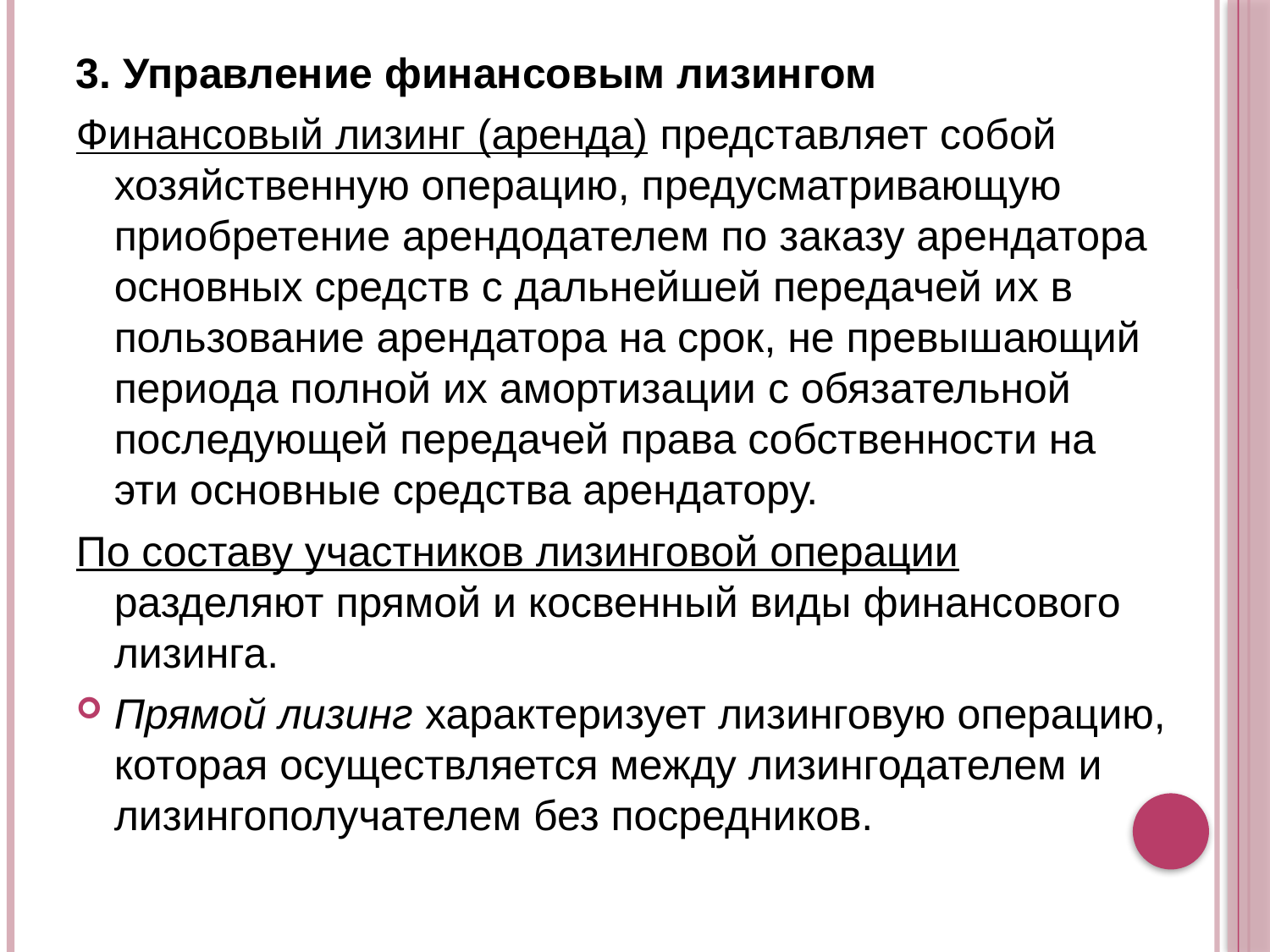

3. Управление финансовым лизингом
Финансовый лизинг (аренда) представляет собой хозяйственную операцию, предусматривающую приобретение арендодателем по заказу арендатора основных средств с дальнейшей передачей их в пользование арендатора на срок, не превышающий периода полной их амортизации с обязательной последующей передачей права собственности на эти основные средства арендатору.
По составу участников лизинговой операции разделяют прямой и косвенный виды финансового лизинга.
Прямой лизинг характеризует лизинговую операцию, которая осуществляется между лизингодателем и лизингополучателем без посредников.